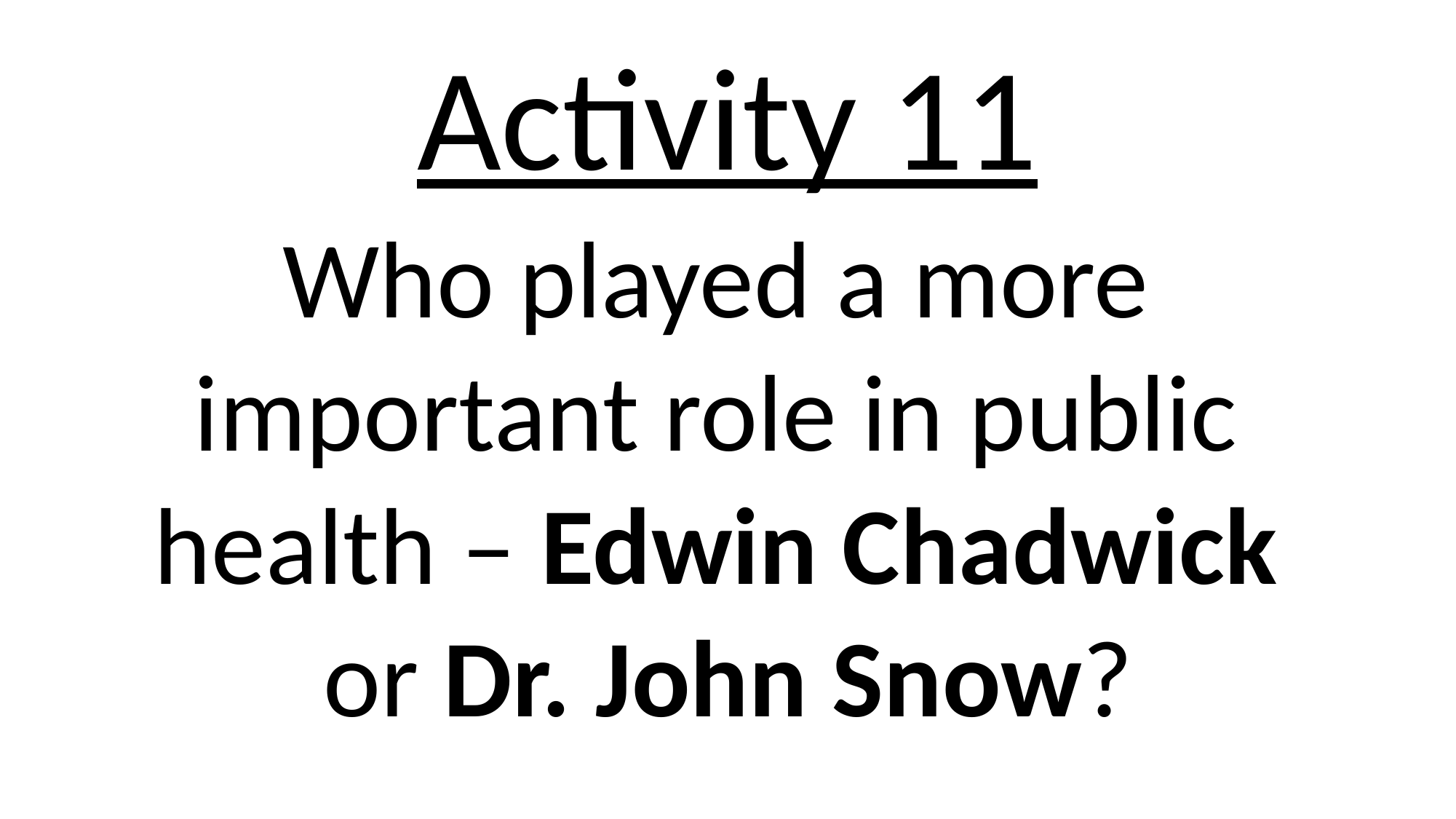

# Activity 11
Who played a more
important role in public
health – Edwin Chadwick
or Dr. John Snow?